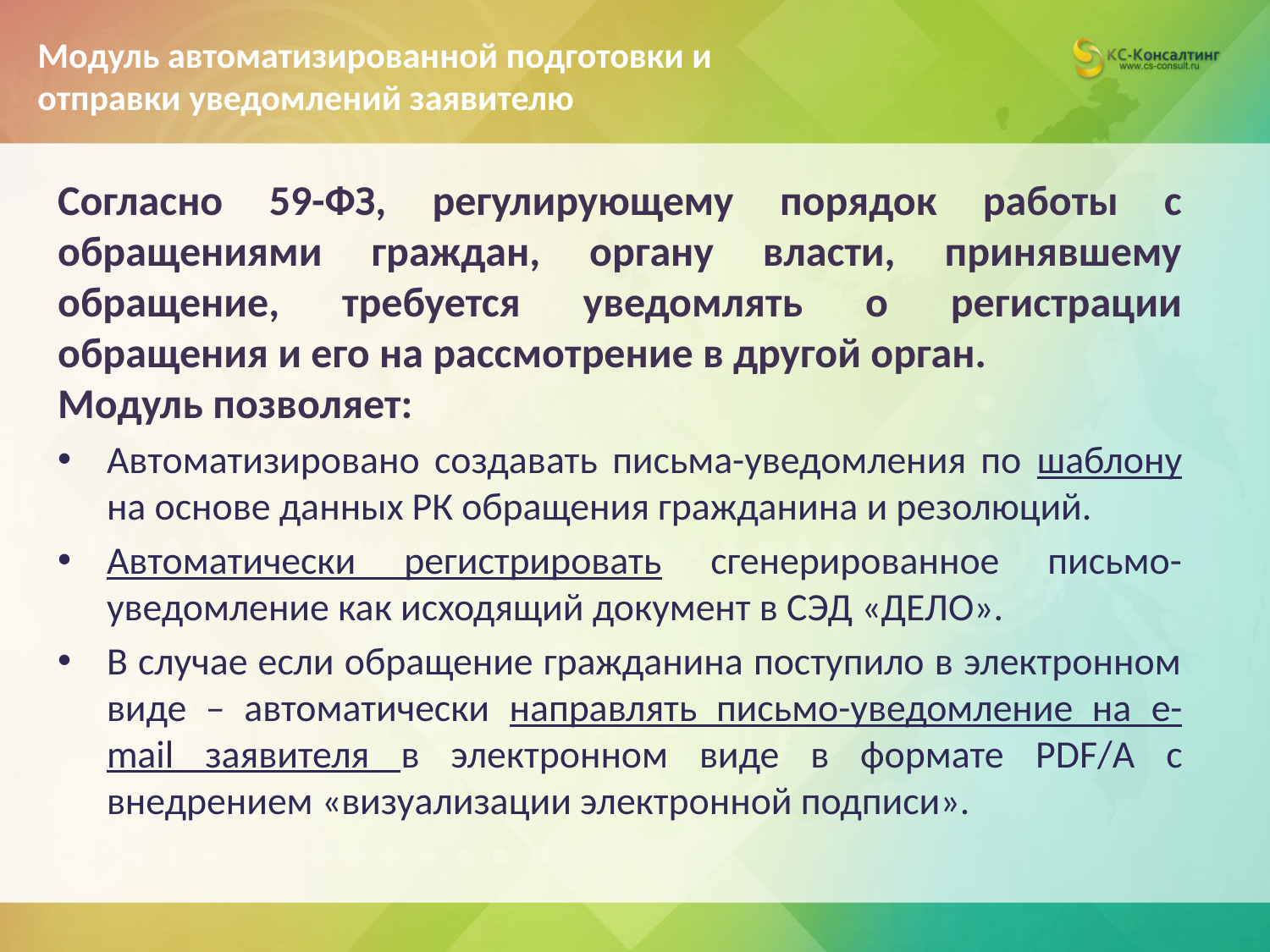

# Модуль автоматизированной подготовки и отправки уведомлений заявителю
Согласно 59-ФЗ, регулирующему порядок работы с обращениями граждан, органу власти, принявшему обращение, требуется уведомлять о регистрации обращения и его на рассмотрение в другой орган.
Модуль позволяет:
Автоматизировано создавать письма-уведомления по шаблону на основе данных РК обращения гражданина и резолюций.
Автоматически регистрировать сгенерированное письмо-уведомление как исходящий документ в СЭД «ДЕЛО».
В случае если обращение гражданина поступило в электронном виде – автоматически направлять письмо-уведомление на e-mail заявителя в электронном виде в формате PDF/A с внедрением «визуализации электронной подписи».